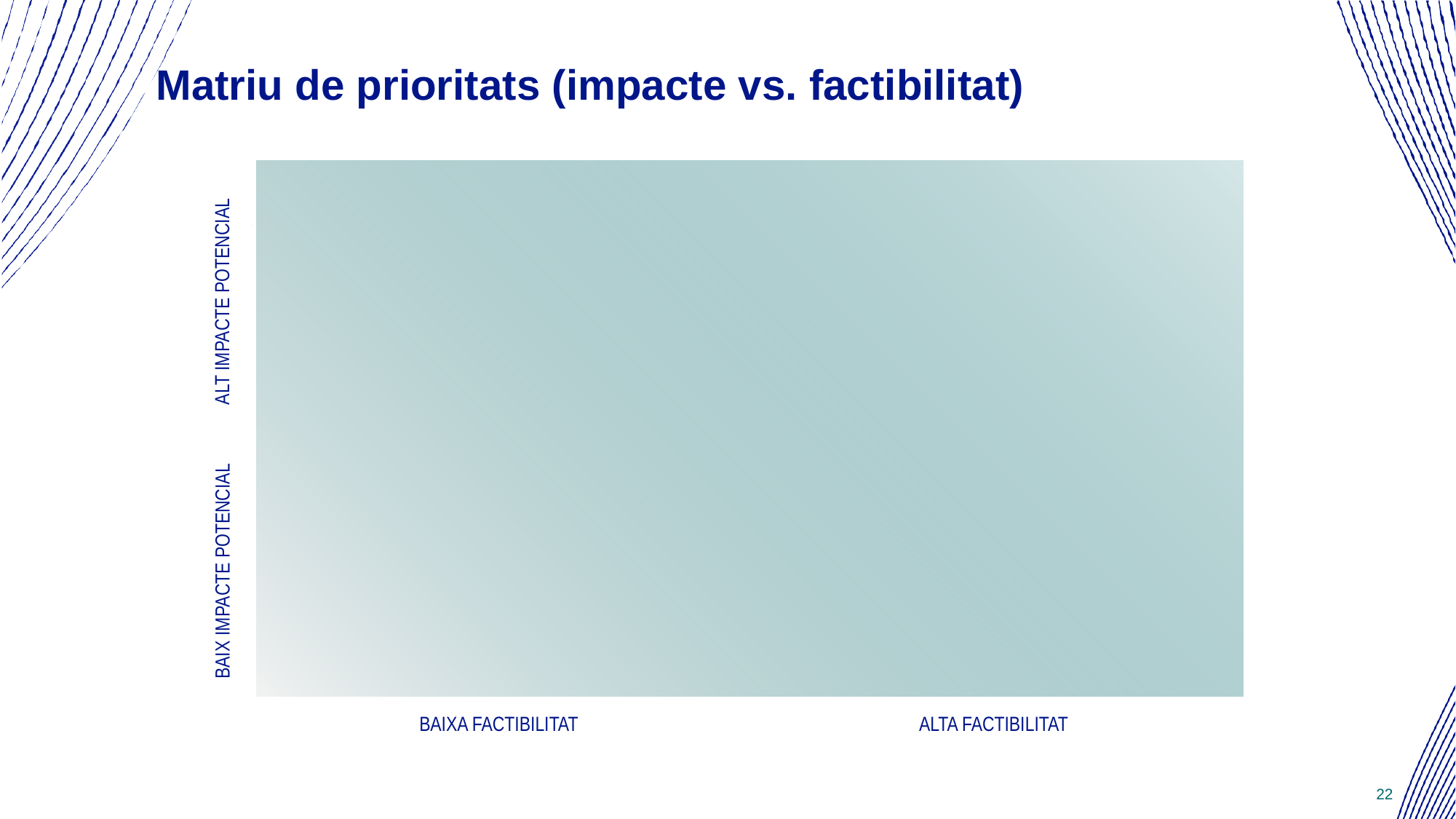

# Matriu de prioritats (impacte vs. factibilitat)

Alt impacte potenciaL

Baix impacte potenciaL
Baixa factibilitat
Alta factibilitat